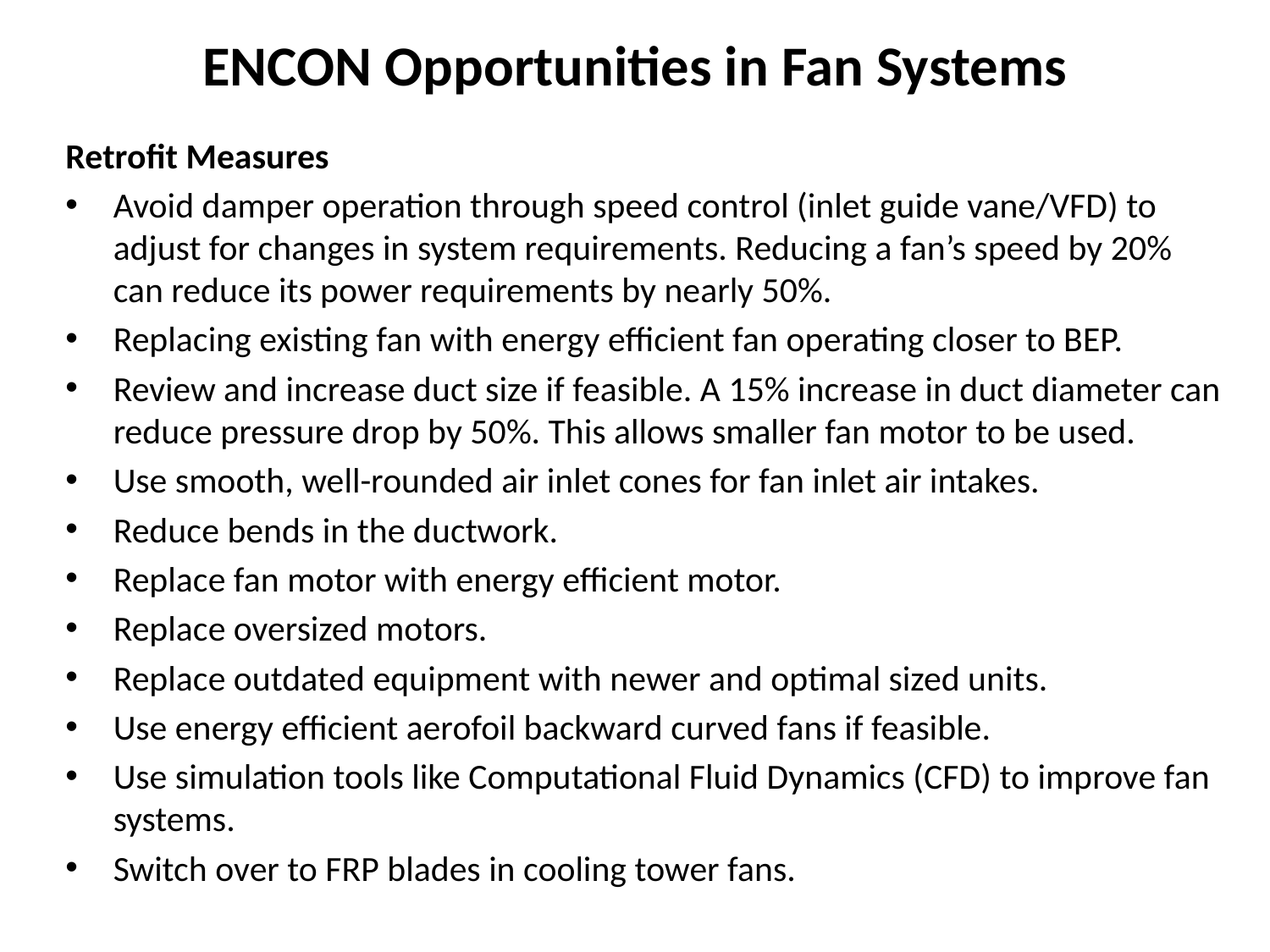

# ENCON Opportunities in Fan Systems
Retrofit Measures
Avoid damper operation through speed control (inlet guide vane/VFD) to adjust for changes in system requirements. Reducing a fan’s speed by 20% can reduce its power requirements by nearly 50%.
Replacing existing fan with energy efficient fan operating closer to BEP.
Review and increase duct size if feasible. A 15% increase in duct diameter can reduce pressure drop by 50%. This allows smaller fan motor to be used.
Use smooth, well-rounded air inlet cones for fan inlet air intakes.
Reduce bends in the ductwork.
Replace fan motor with energy efficient motor.
Replace oversized motors.
Replace outdated equipment with newer and optimal sized units.
Use energy efficient aerofoil backward curved fans if feasible.
Use simulation tools like Computational Fluid Dynamics (CFD) to improve fan systems.
Switch over to FRP blades in cooling tower fans.